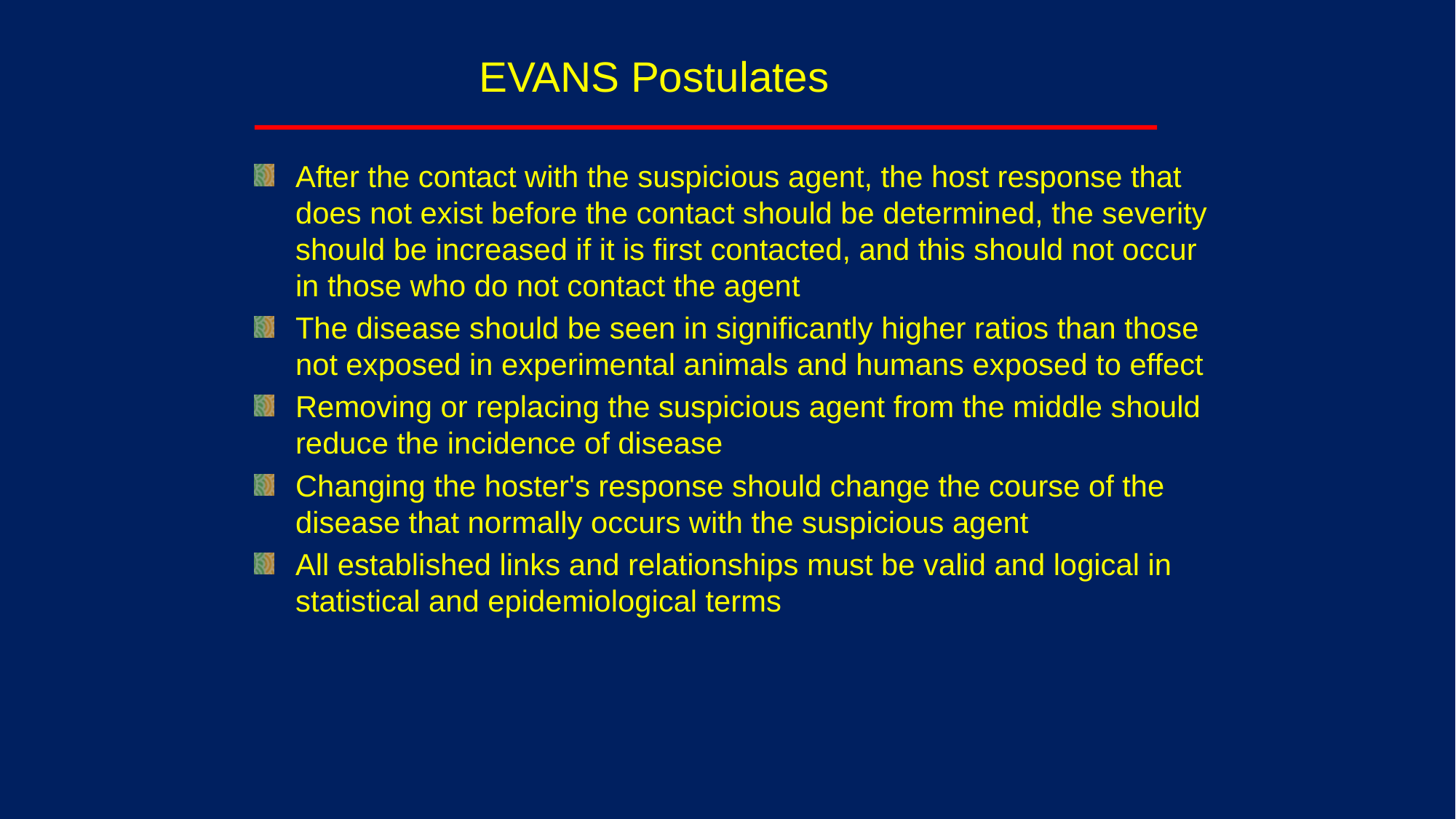

# EVANS Postulates

After the contact with the suspicious agent, the host response that does not exist before the contact should be determined, the severity should be increased if it is first contacted, and this should not occur in those who do not contact the agent
The disease should be seen in significantly higher ratios than those not exposed in experimental animals and humans exposed to effect
Removing or replacing the suspicious agent from the middle should reduce the incidence of disease
Changing the hoster's response should change the course of the disease that normally occurs with the suspicious agent
All established links and relationships must be valid and logical in statistical and epidemiological terms